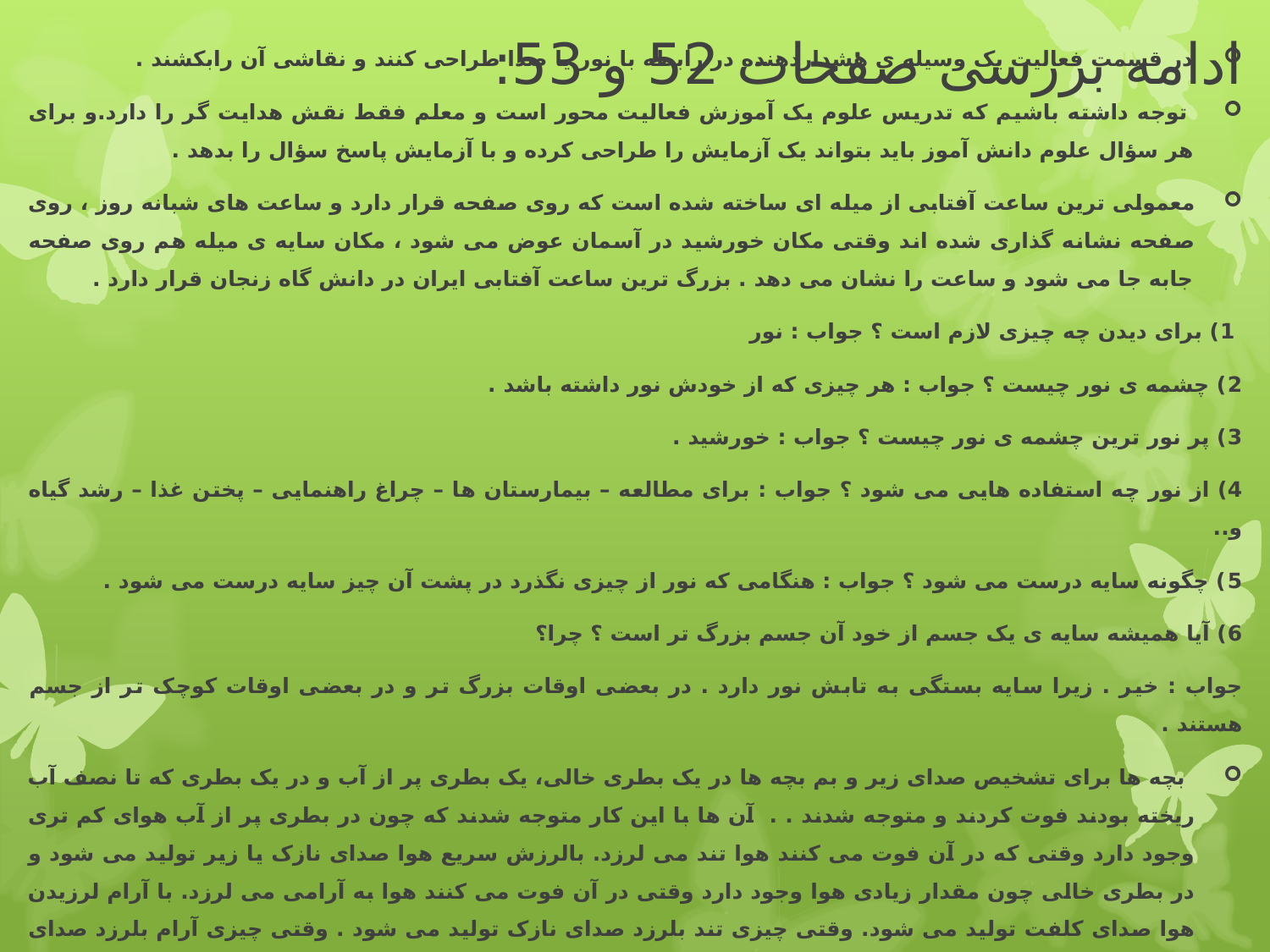

# ادامه بررسی صفحات 52 و 53:
در قسمت فعالیت یک وسیله ی هشداردهنده در رابطه با نور یا صدا طراحی کنند و نقاشی آن رابکشند .
 توجه داشته باشیم که تدریس علوم یک آموزش فعالیت محور است و معلم فقط نقش هدایت گر را دارد.و برای هر سؤال علوم دانش آموز باید بتواند یک آزمایش را طراحی کرده و با آزمایش پاسخ سؤال را بدهد .
معمولی ترین ساعت آفتابی از میله ای ساخته شده است که روی صفحه قرار دارد و ساعت های شبانه روز ، روی صفحه نشانه گذاری شده اند وقتی مکان خورشید در آسمان عوض می شود ، مکان سایه ی میله هم روی صفحه جابه جا می شود و ساعت را نشان می دهد . بزرگ ترین ساعت آفتابی ایران در دانش گاه زنجان قرار دارد .
 1) برای دیدن چه چیزی لازم است ؟ جواب : نور
2) چشمه ی نور چیست ؟ جواب : هر چیزی که از خودش نور داشته باشد .
3) پر نور ترین چشمه ی نور چیست ؟ جواب : خورشید .
4) از نور چه استفاده هایی می شود ؟ جواب : برای مطالعه – بیمارستان ها – چراغ راهنمایی – پختن غذا – رشد گیاه و..
5) چگونه سایه درست می شود ؟ جواب : هنگامی که نور از چیزی نگذرد در پشت آن چیز سایه درست می شود .
6) آیا همیشه سایه ی یک جسم از خود آن جسم بزرگ تر است ؟ چرا؟
جواب : خیر . زیرا سایه بستگی به تابش نور دارد . در بعضی اوقات بزرگ تر و در بعضی اوقات کوچک تر از جسم هستند .
 بچه ها برای تشخیص صدای زیر و بم بچه ها در یک بطری خالی، یک بطری پر از آب و در یک بطری که تا نصف آب ریخته بودند فوت کردند و متوجه شدند . .  آن ها با این کار متوجه شدند که چون در بطری پر از آب هوای کم تری وجود دارد وقتی که در آن فوت می کنند هوا تند می لرزد. بالرزش سریع هوا صدای نازک یا زیر تولید می شود و در بطری خالی چون مقدار زیادی هوا وجود دارد وقتی در آن فوت می کنند هوا به آرامی می لرزد. با آرام لرزیدن هوا صدای کلفت تولید می شود. وقتی چیزی تند بلرزد صدای نازک تولید می شود . وقتی چیزی آرام بلرزد صدای کلفت تولید می شود